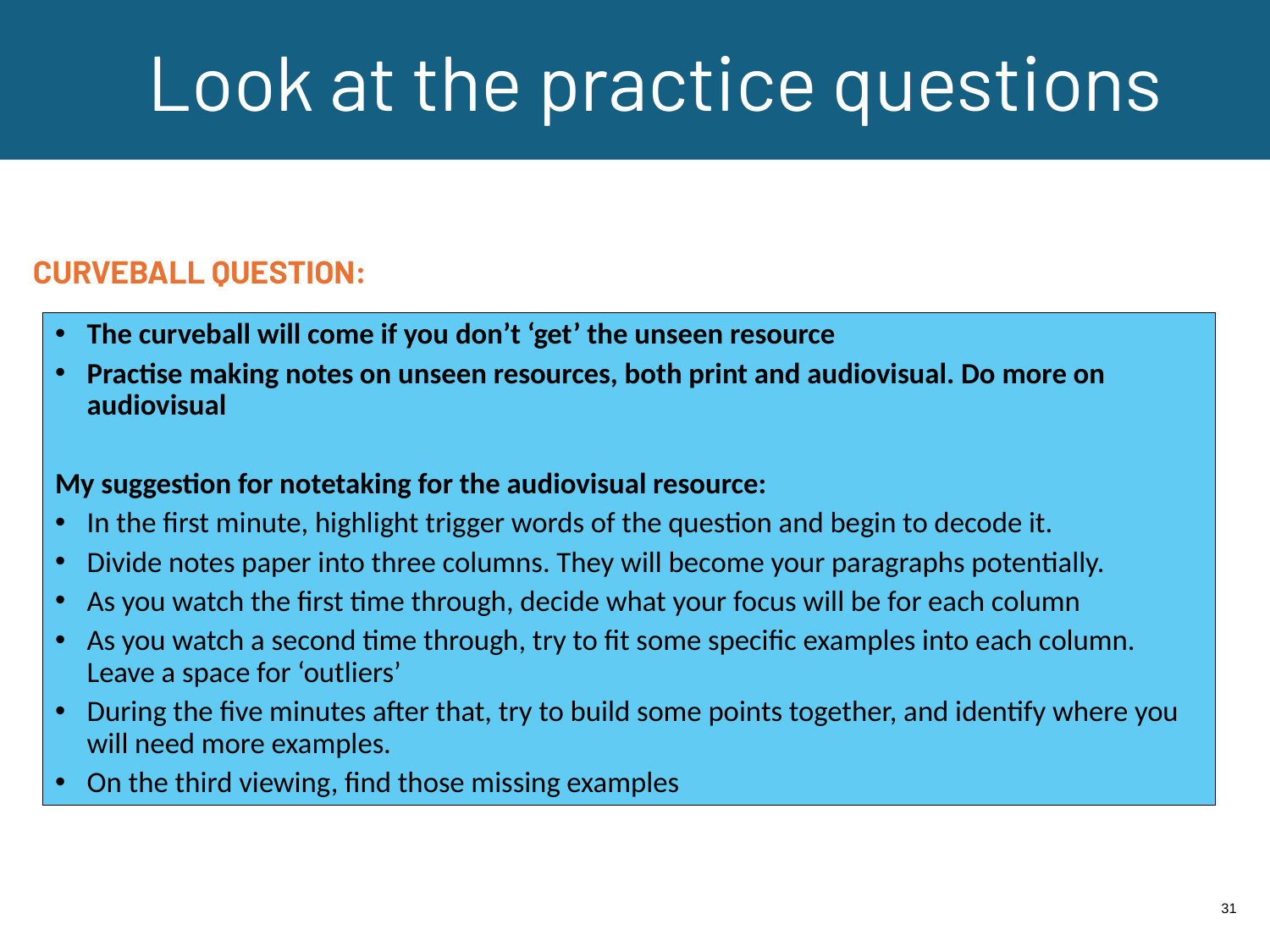

# Look at the practice questions
CURVEBALL QUESTION:

The curveball will come if you don’t ‘get’ the unseen resource
Practise making notes on unseen resources, both print and audiovisual. Do more on audiovisual

My suggestion for notetaking for the audiovisual resource:
In the first minute, highlight trigger words of the question and begin to decode it.
Divide notes paper into three columns. They will become your paragraphs potentially.
As you watch the first time through, decide what your focus will be for each column
As you watch a second time through, try to fit some specific examples into each column. Leave a space for ‘outliers’
During the five minutes after that, try to build some points together, and identify where you will need more examples.
On the third viewing, find those missing examples

31